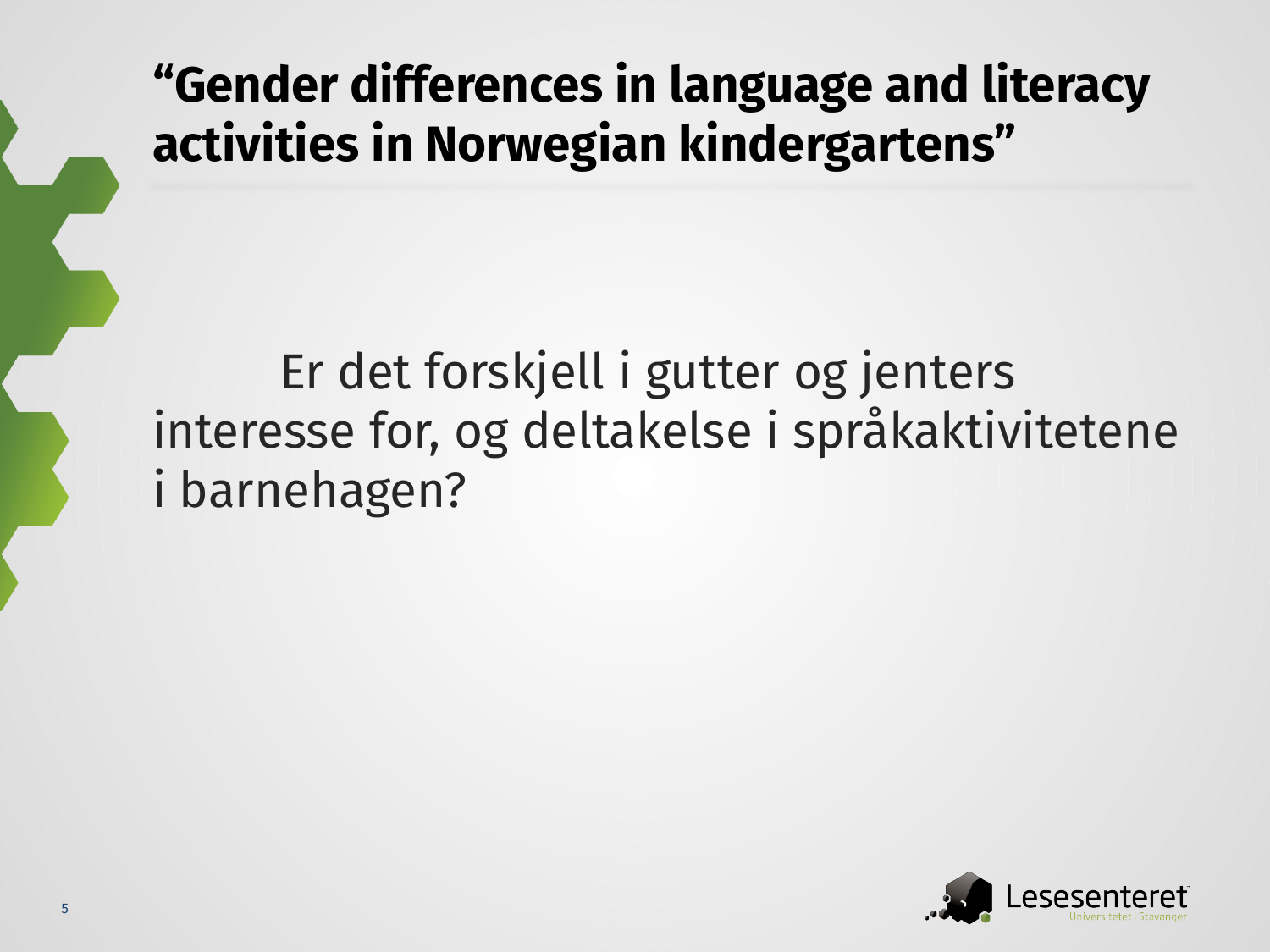

# “Gender differences in language and literacy activities in Norwegian kindergartens”

	Er det forskjell i gutter og jenters interesse for, og deltakelse i språkaktivitetene i barnehagen?